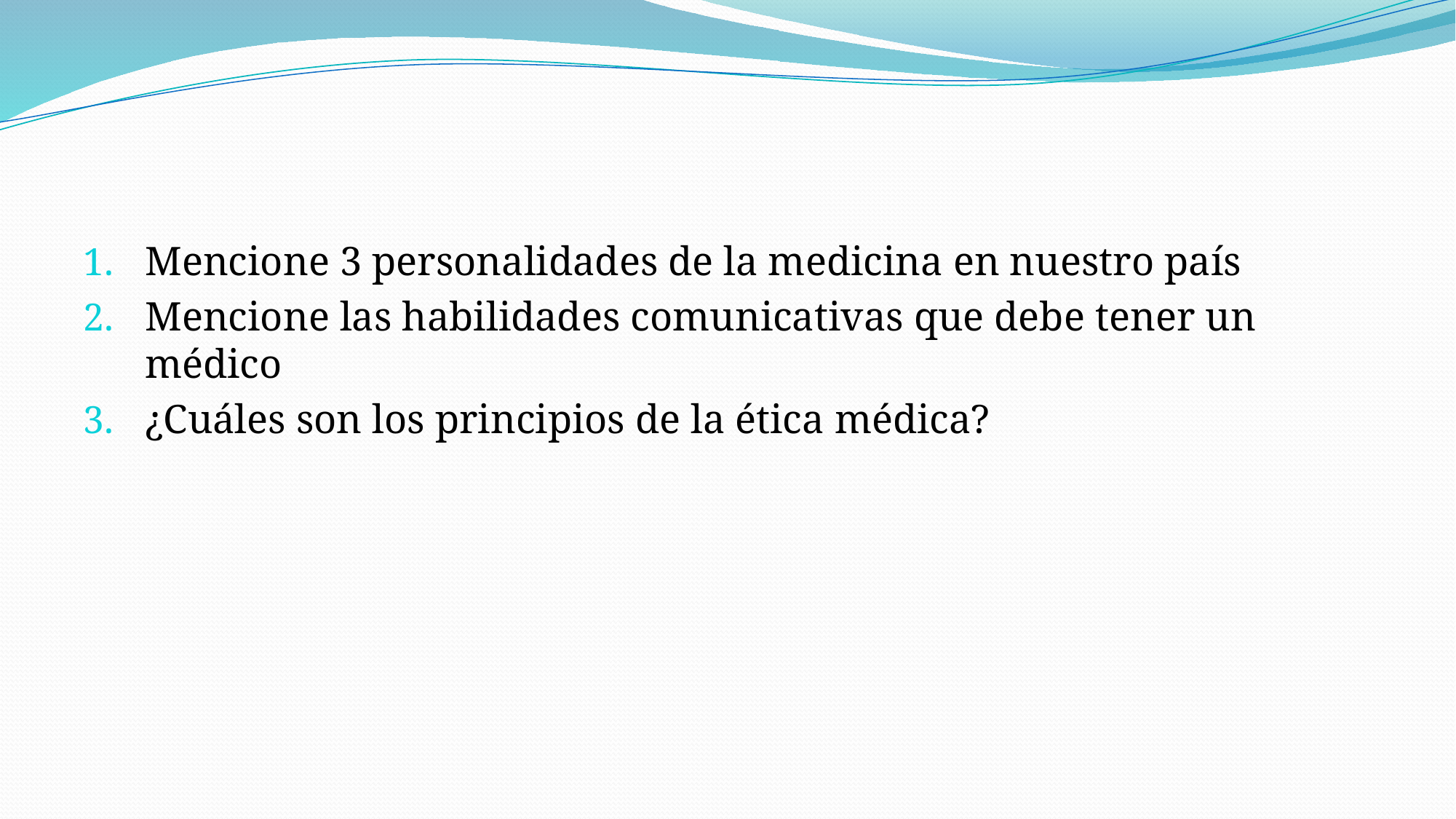

Mencione 3 personalidades de la medicina en nuestro país
Mencione las habilidades comunicativas que debe tener un médico
¿Cuáles son los principios de la ética médica?